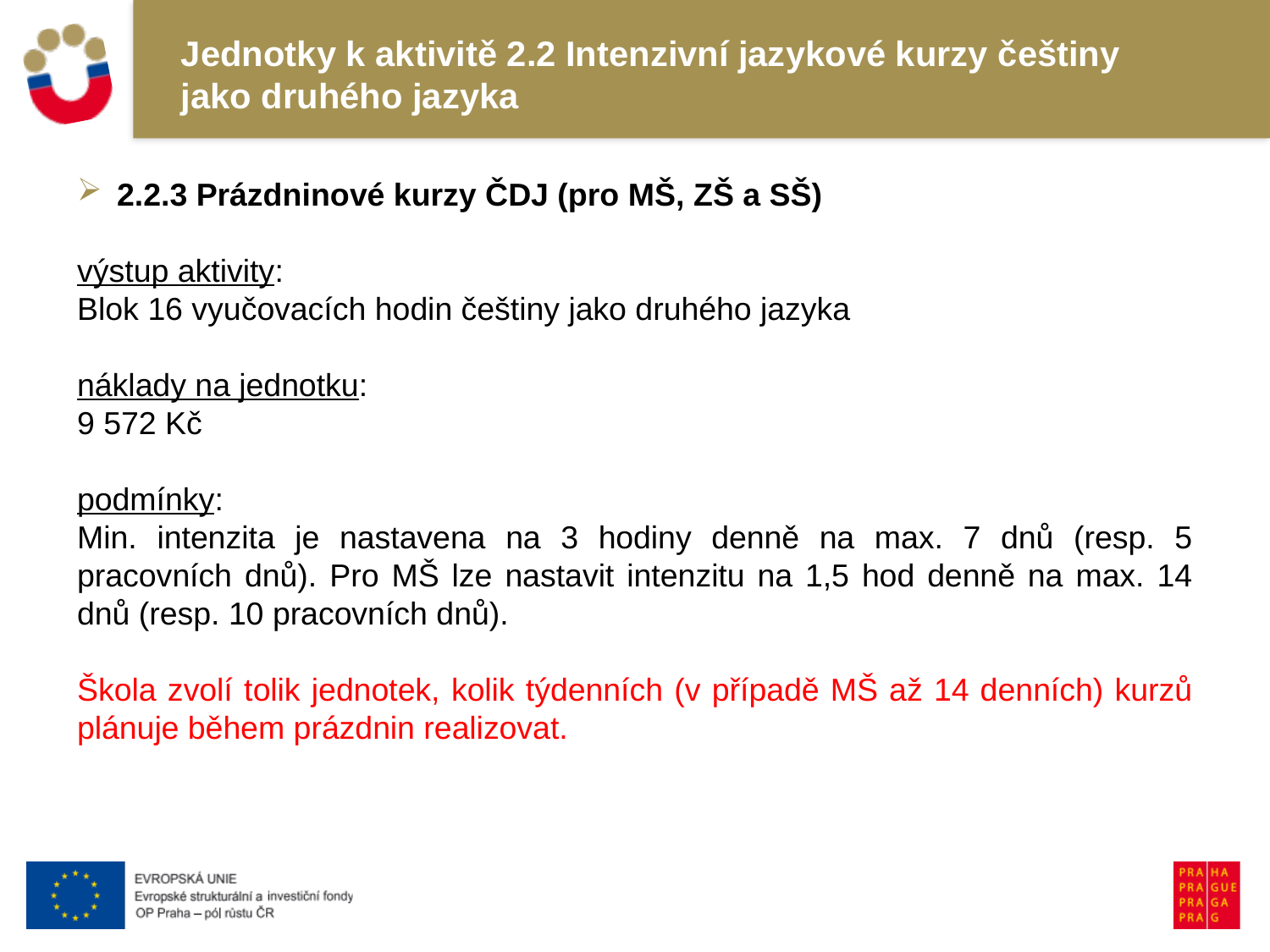

# Jednotky k aktivitě 2.2 Intenzivní jazykové kurzy češtiny jako druhého jazyka

2.2.3 Prázdninové kurzy ČDJ (pro MŠ, ZŠ a SŠ)

výstup aktivity:
Blok 16 vyučovacích hodin češtiny jako druhého jazyka

náklady na jednotku:
9 572 Kč

podmínky:
Min. intenzita je nastavena na 3 hodiny denně na max. 7 dnů (resp. 5 pracovních dnů). Pro MŠ lze nastavit intenzitu na 1,5 hod denně na max. 14 dnů (resp. 10 pracovních dnů).

Škola zvolí tolik jednotek, kolik týdenních (v případě MŠ až 14 denních) kurzů plánuje během prázdnin realizovat.